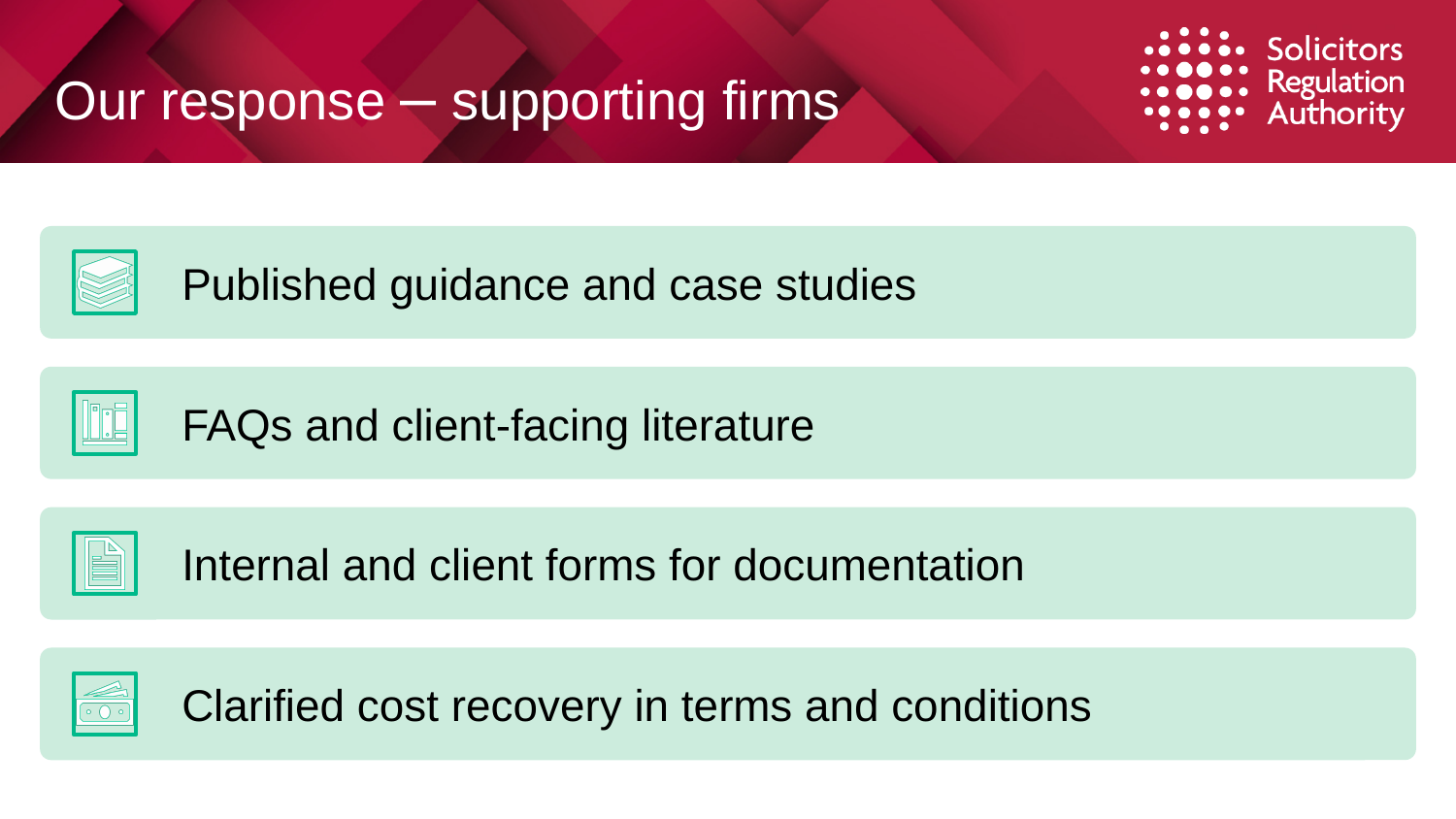

# Our response – supporting firms
Published guidance and case studies
FAQs and client-facing literature
Internal and client forms for documentation
Clarified cost recovery in terms and conditions